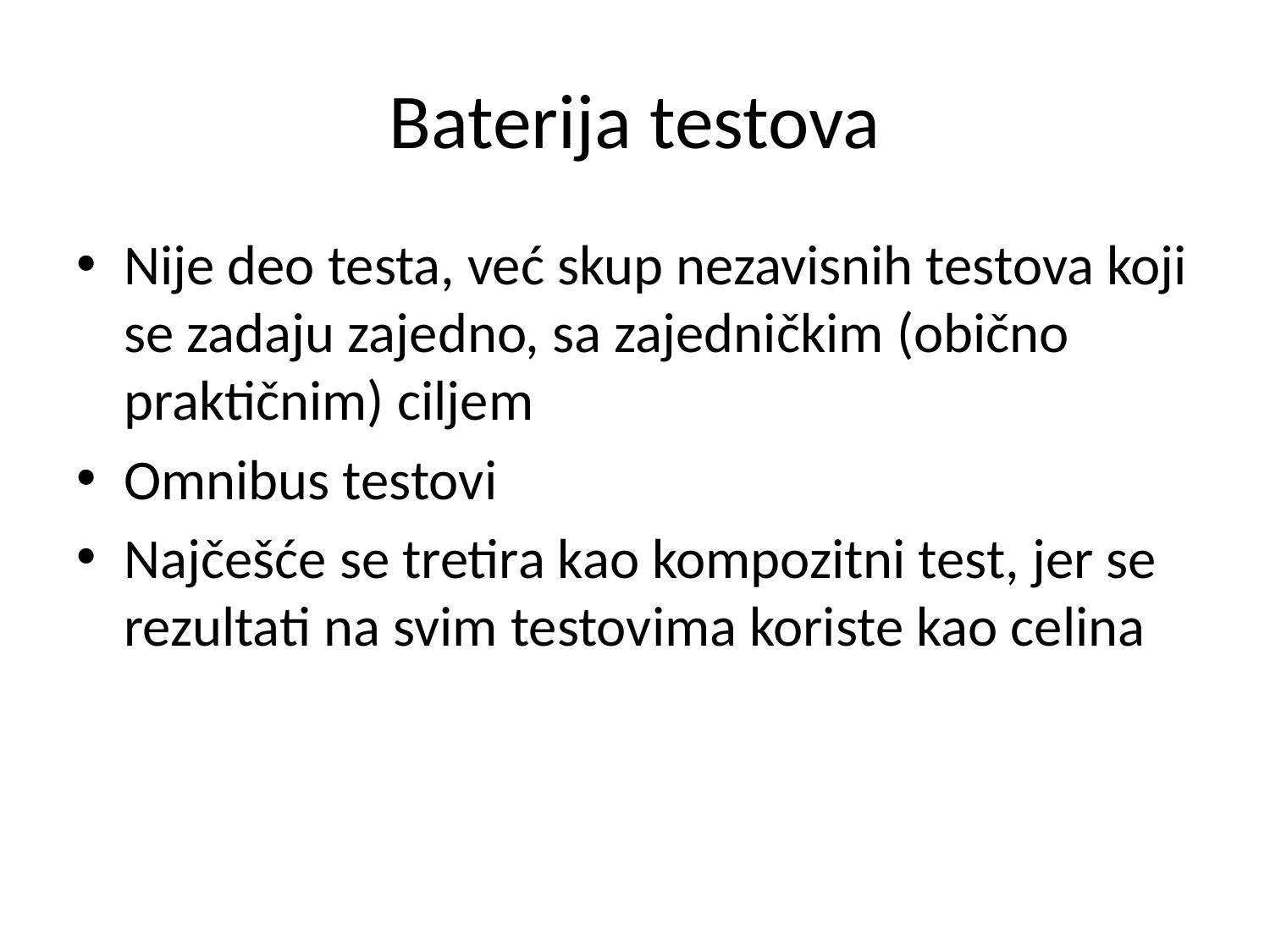

# Baterija testova
Nije deo testa, već skup nezavisnih testova koji se zadaju zajedno, sa zajedničkim (obično praktičnim) ciljem
Omnibus testovi
Najčešće se tretira kao kompozitni test, jer se rezultati na svim testovima koriste kao celina